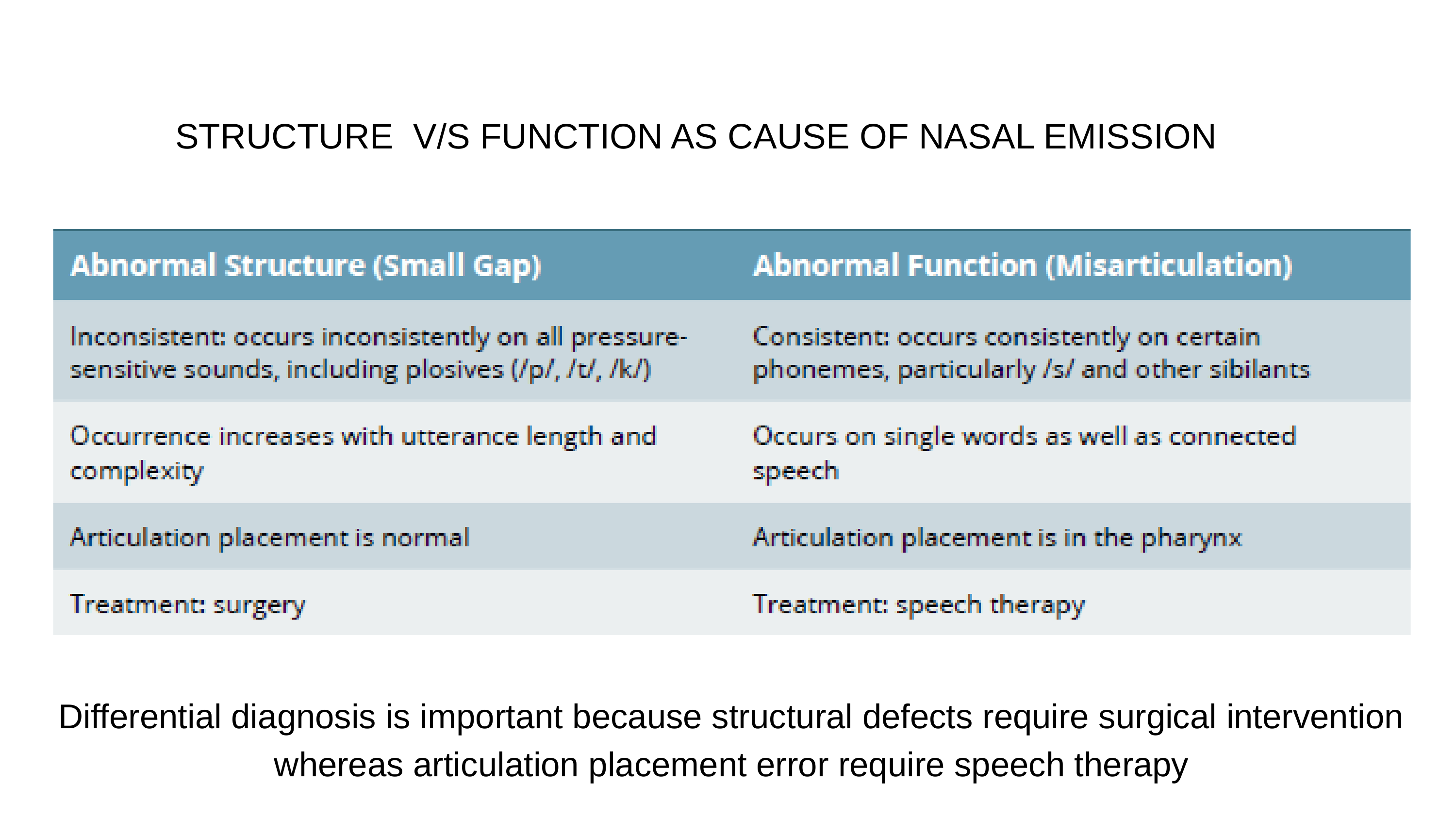

STRUCTURE  V/S FUNCTION AS CAUSE OF NASAL EMISSION

Differential diagnosis is important because structural defects require surgical intervention whereas articulation placement error require speech therapy